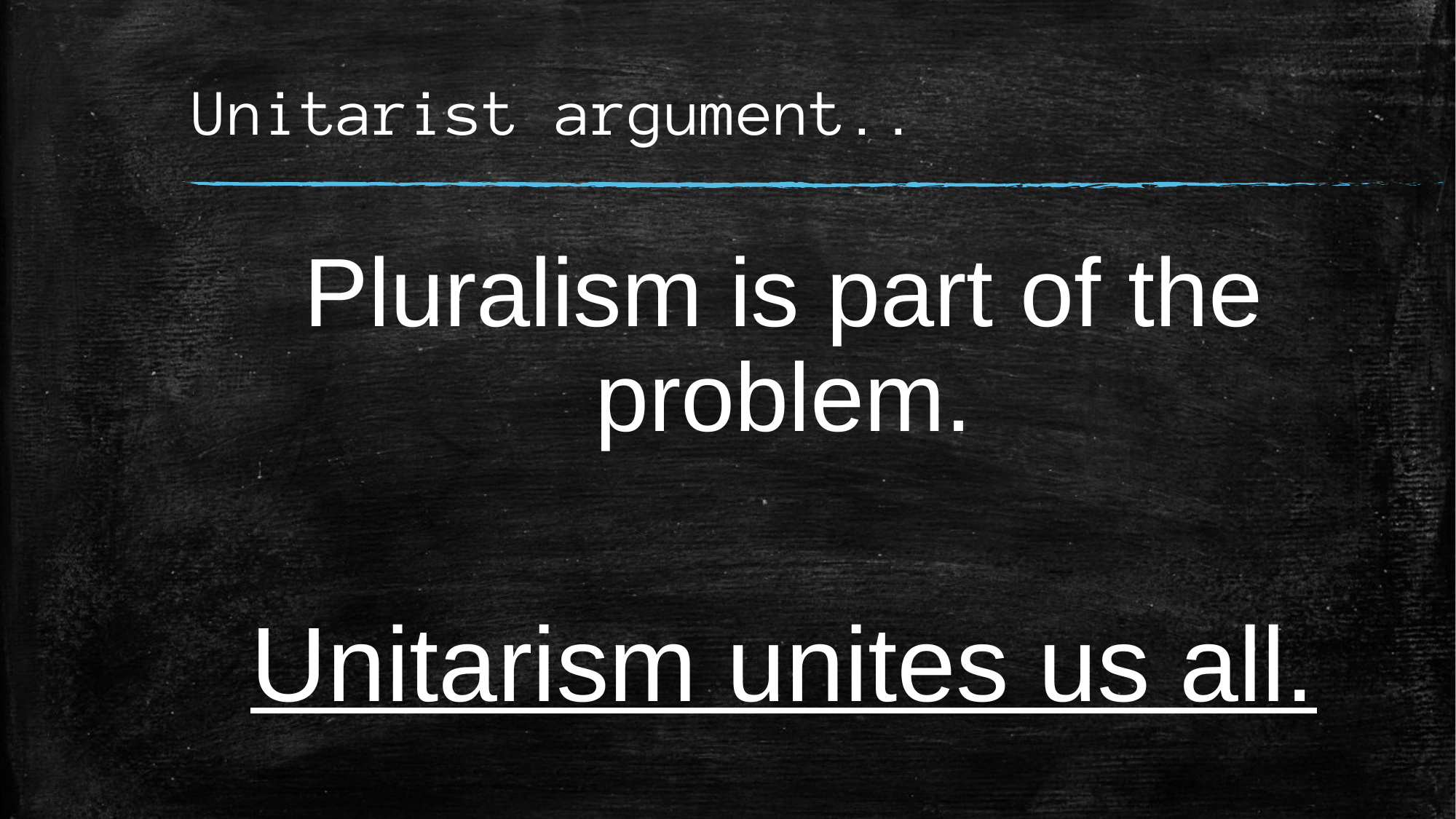

# Unitarist argument..
Pluralism is part of the problem.

Unitarism unites us all.